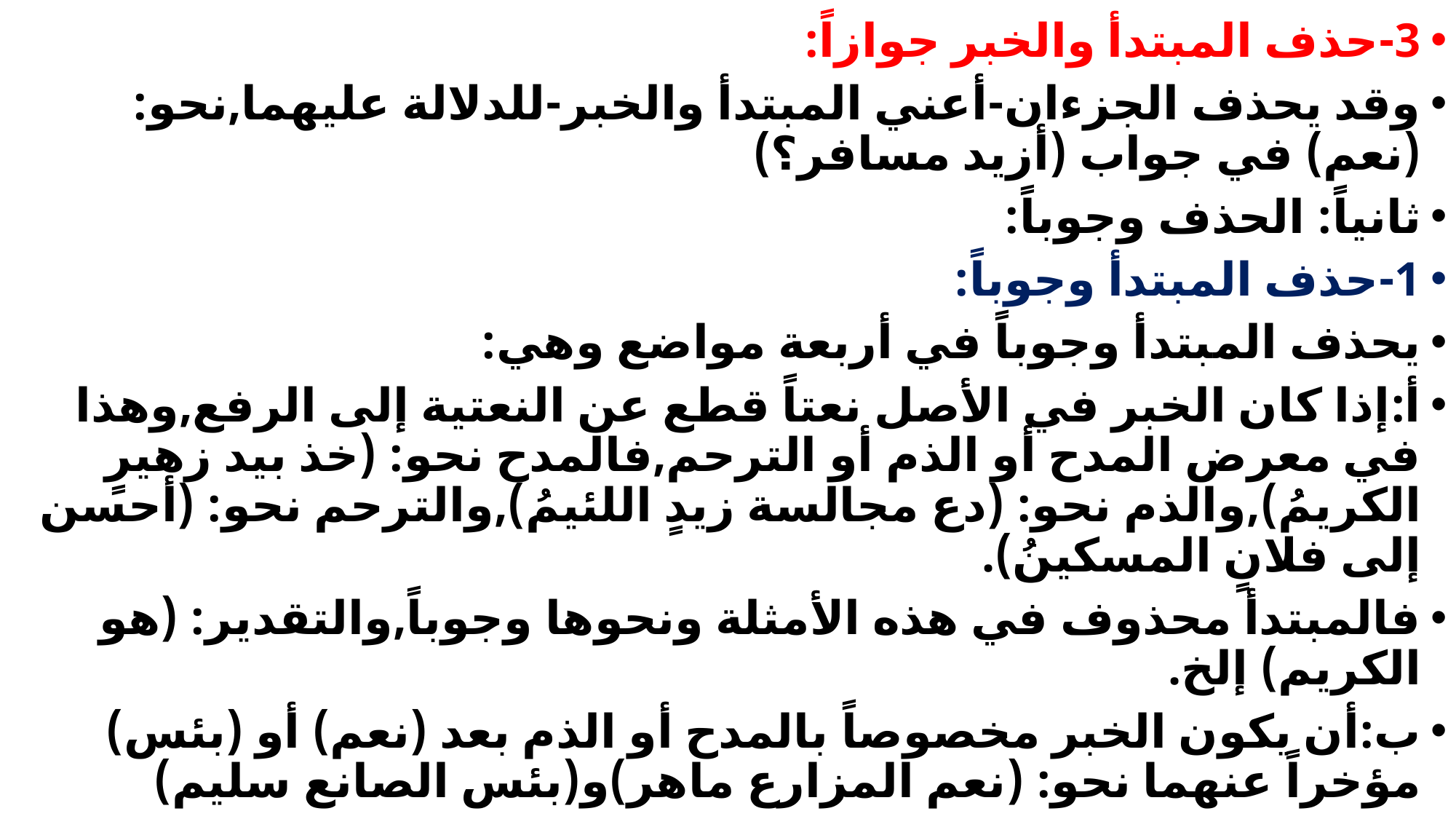

#
3-حذف المبتدأ والخبر جوازاً:
وقد يحذف الجزءان-أعني المبتدأ والخبر-للدلالة عليهما,نحو: (نعم) في جواب (أزيد مسافر؟)
ثانياً: الحذف وجوباً:
1-حذف المبتدأ وجوباً:
يحذف المبتدأ وجوباً في أربعة مواضع وهي:
أ:إذا كان الخبر في الأصل نعتاً قطع عن النعتية إلى الرفع,وهذا في معرض المدح أو الذم أو الترحم,فالمدح نحو: (خذ بيد زهيرٍ الكريمُ),والذم نحو: (دع مجالسة زيدٍ اللئيمُ),والترحم نحو: (أحسن إلى فلانٍ المسكينُ).
فالمبتدأ محذوف في هذه الأمثلة ونحوها وجوباً,والتقدير: (هو الكريم) إلخ.
ب:أن يكون الخبر مخصوصاً بالمدح أو الذم بعد (نعم) أو (بئس) مؤخراً عنهما نحو: (نعم المزارع ماهر)و(بئس الصانع سليم)